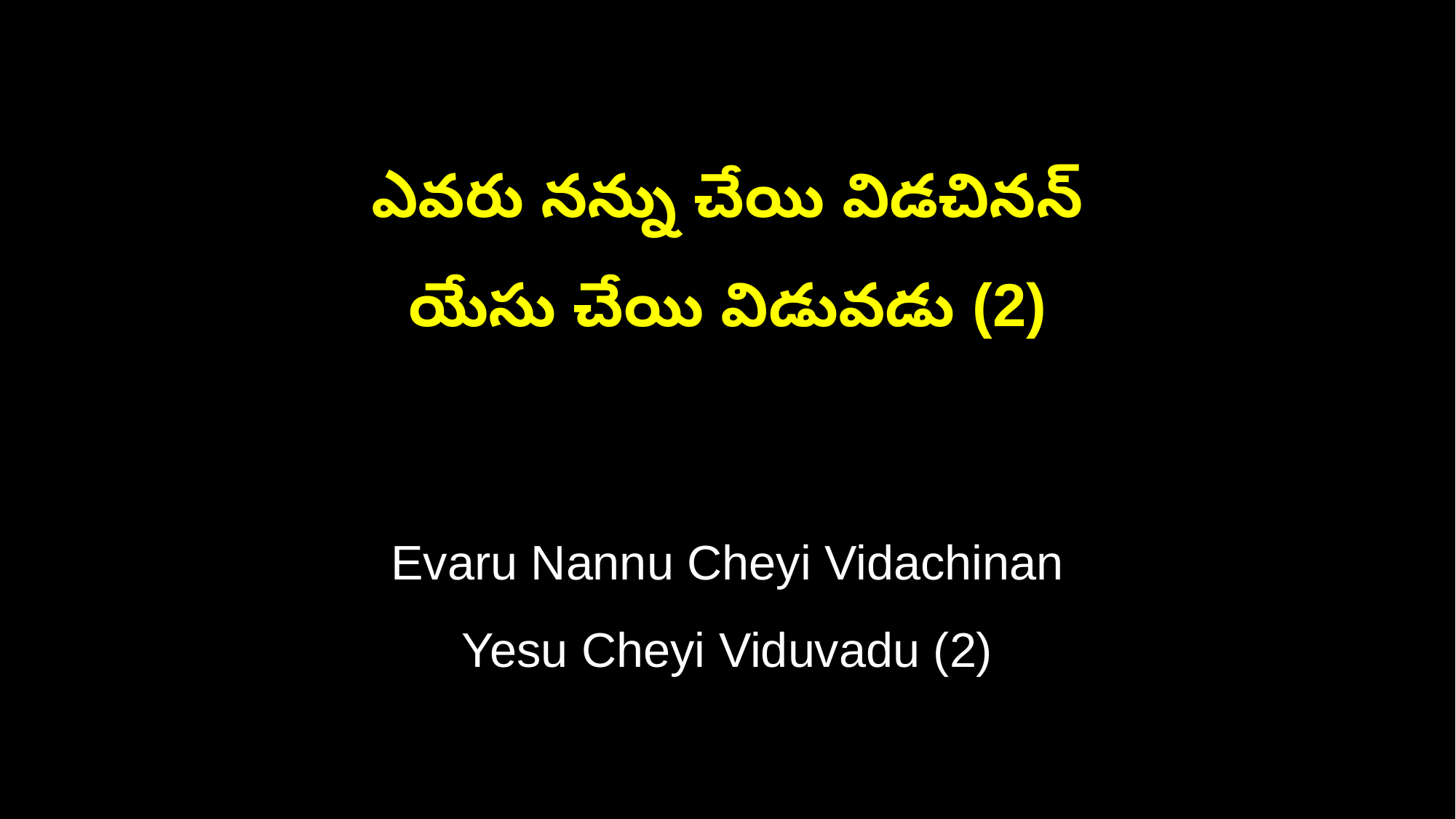

ఎవరు నన్ను చేయి విడచినన్‌
యేసు చేయి విడువడు (2)
Evaru Nannu Cheyi Vidachinan
Yesu Cheyi Viduvadu (2)